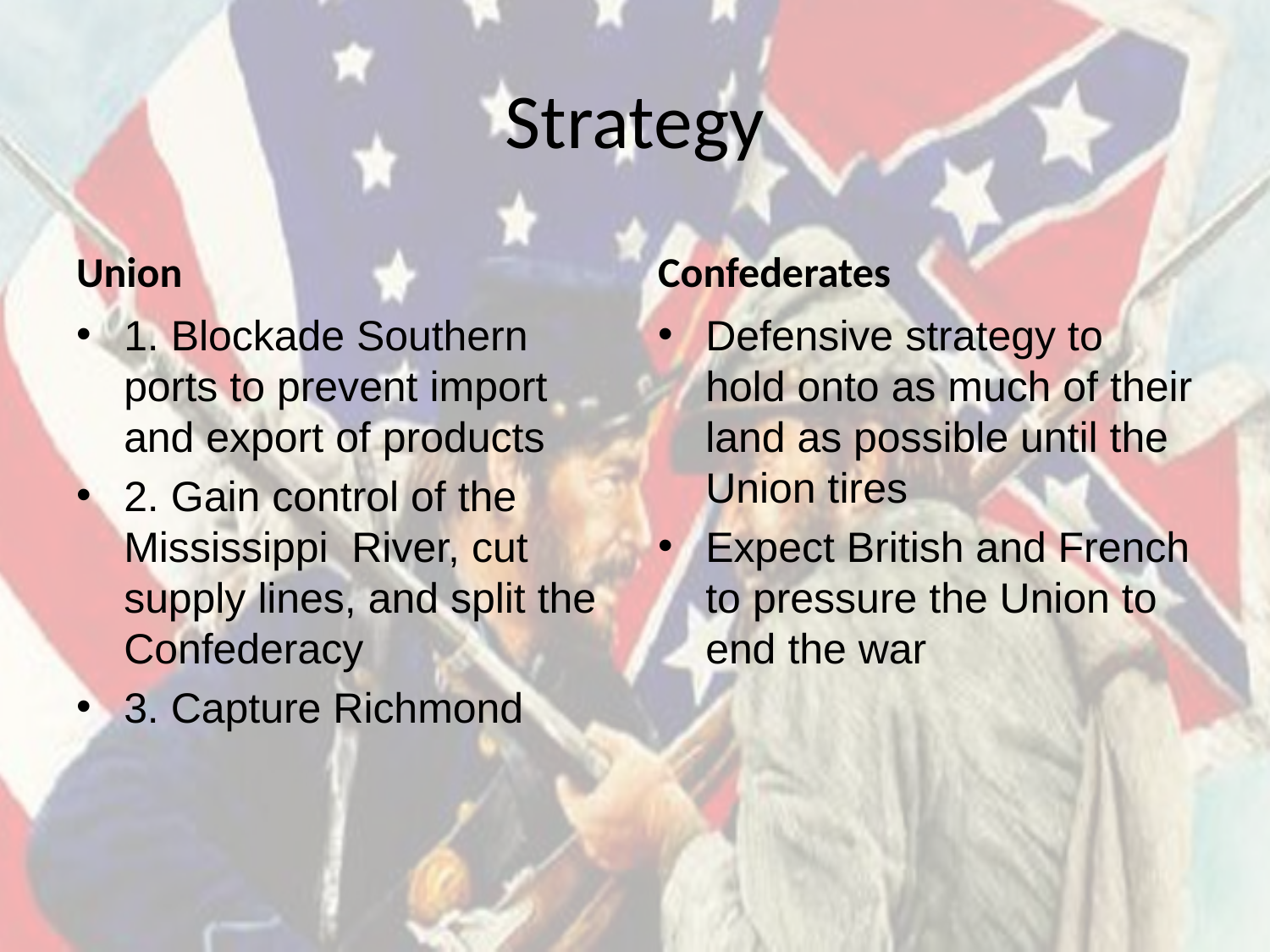

# Strategy
Union
Confederates
1. Blockade Southern ports to prevent import and export of products
2. Gain control of the Mississippi  River, cut supply lines, and split the Confederacy
3. Capture Richmond
Defensive strategy to hold onto as much of their land as possible until the Union tires
Expect British and French to pressure the Union to end the war